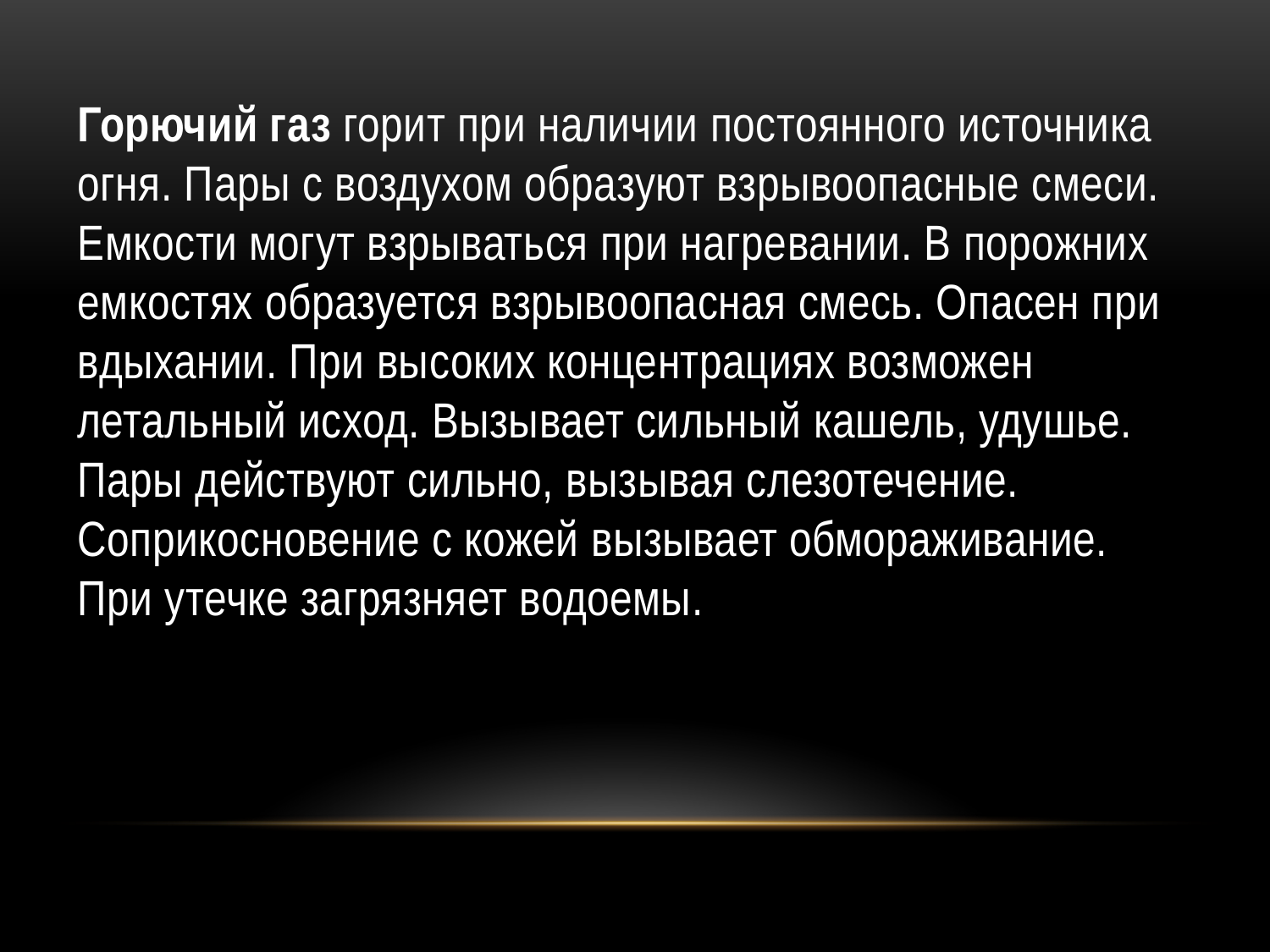

Горючий газ горит при наличии постоянного источника огня. Пары с воздухом образуют взрывоопасные смеси. Емкости могут взрываться при нагревании. В порожних емкостях образуется взрывоопасная смесь. Опасен при вдыхании. При высоких концентрациях возможен летальный исход. Вызывает сильный кашель, удушье. Пары действуют сильно, вызывая слезотечение. Соприкосновение с кожей вызывает обмораживание. При утечке загрязняет водоемы.
# о